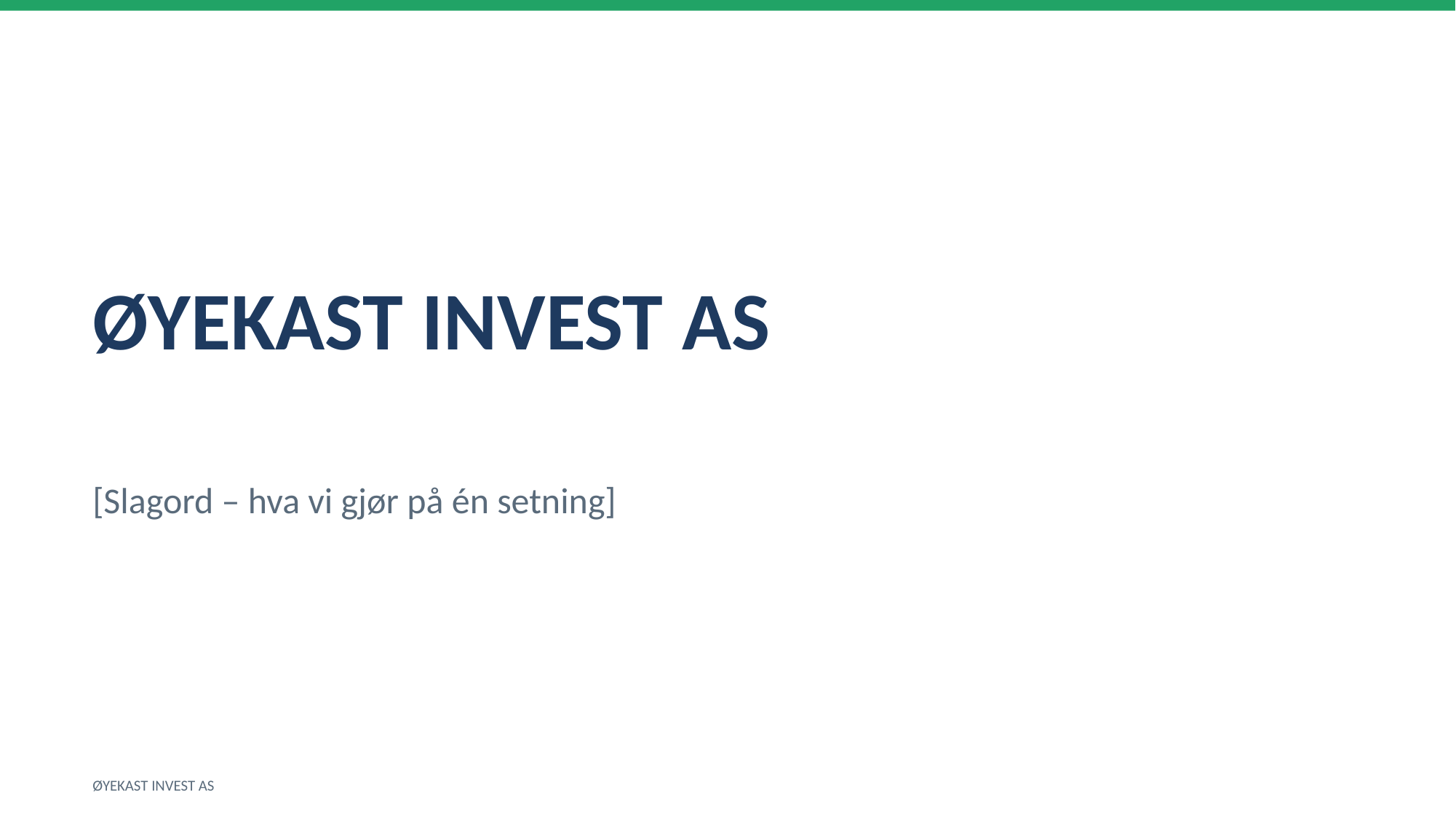

ØYEKAST INVEST AS
[Slagord – hva vi gjør på én setning]
ØYEKAST INVEST AS